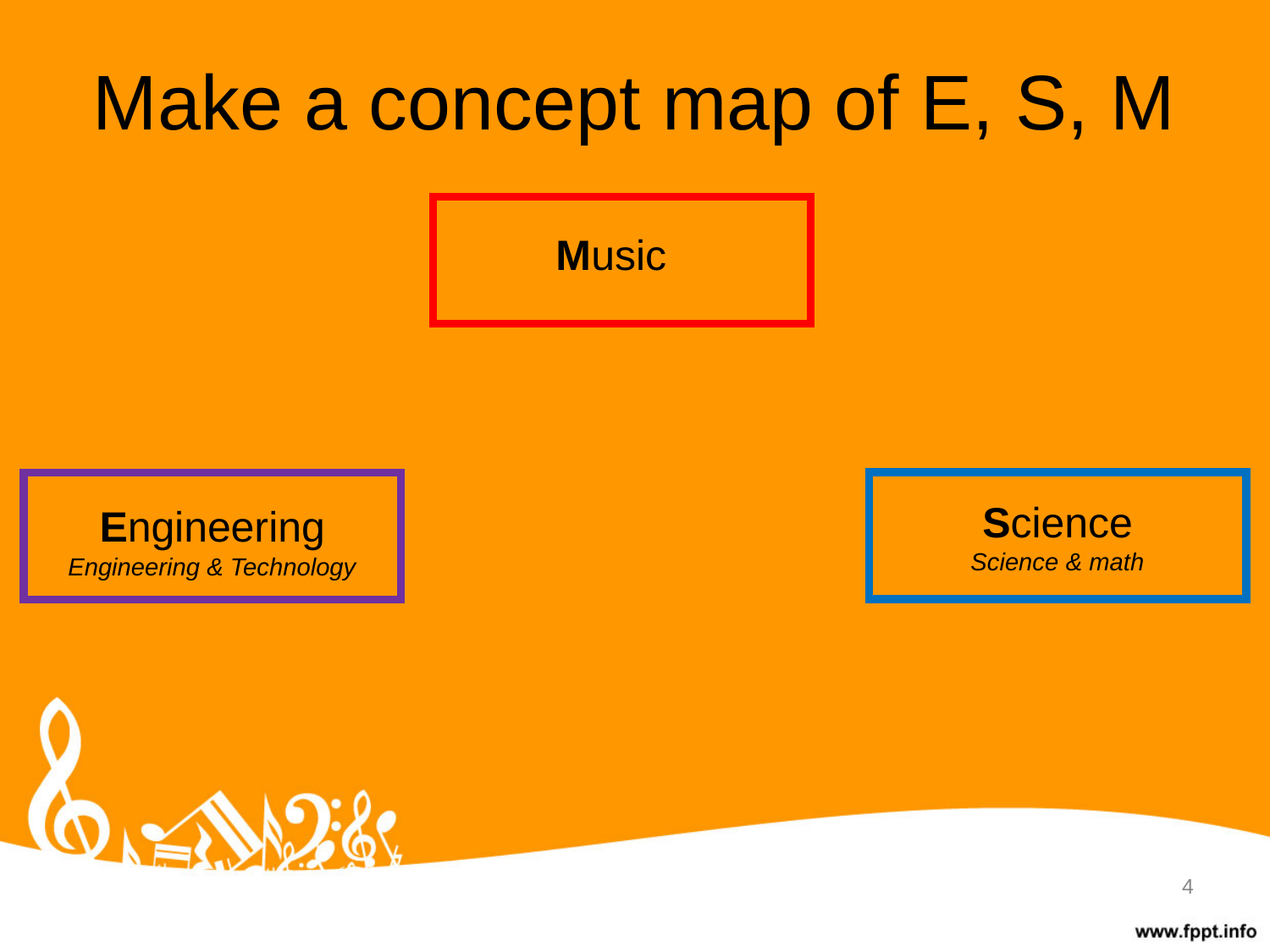

# Make a concept map of E, S, M

Music

Science
Science & math
Engineering
Engineering & Technology
4